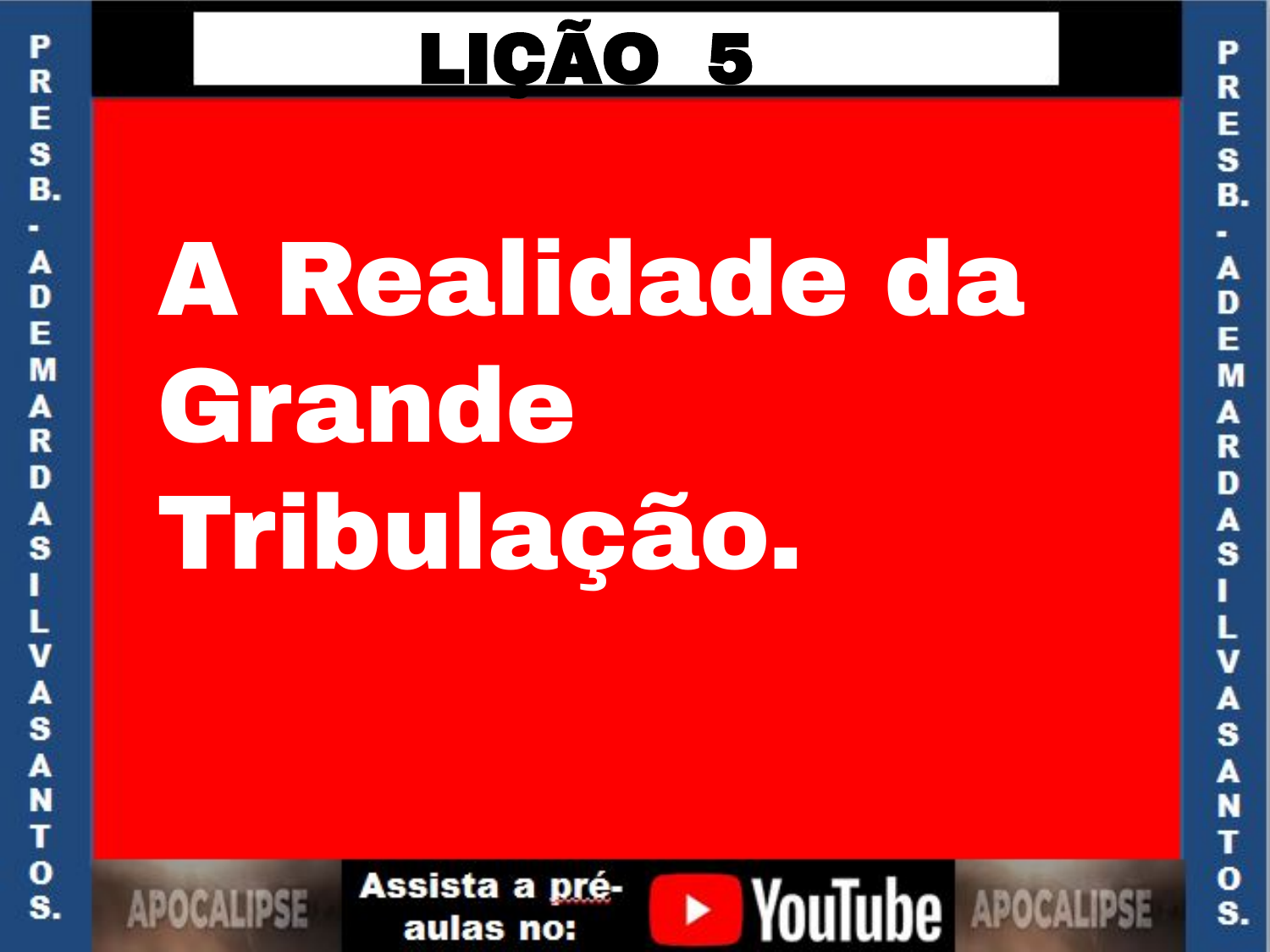

LIÇÃO  5
A Realidade da Grande Tribulação.